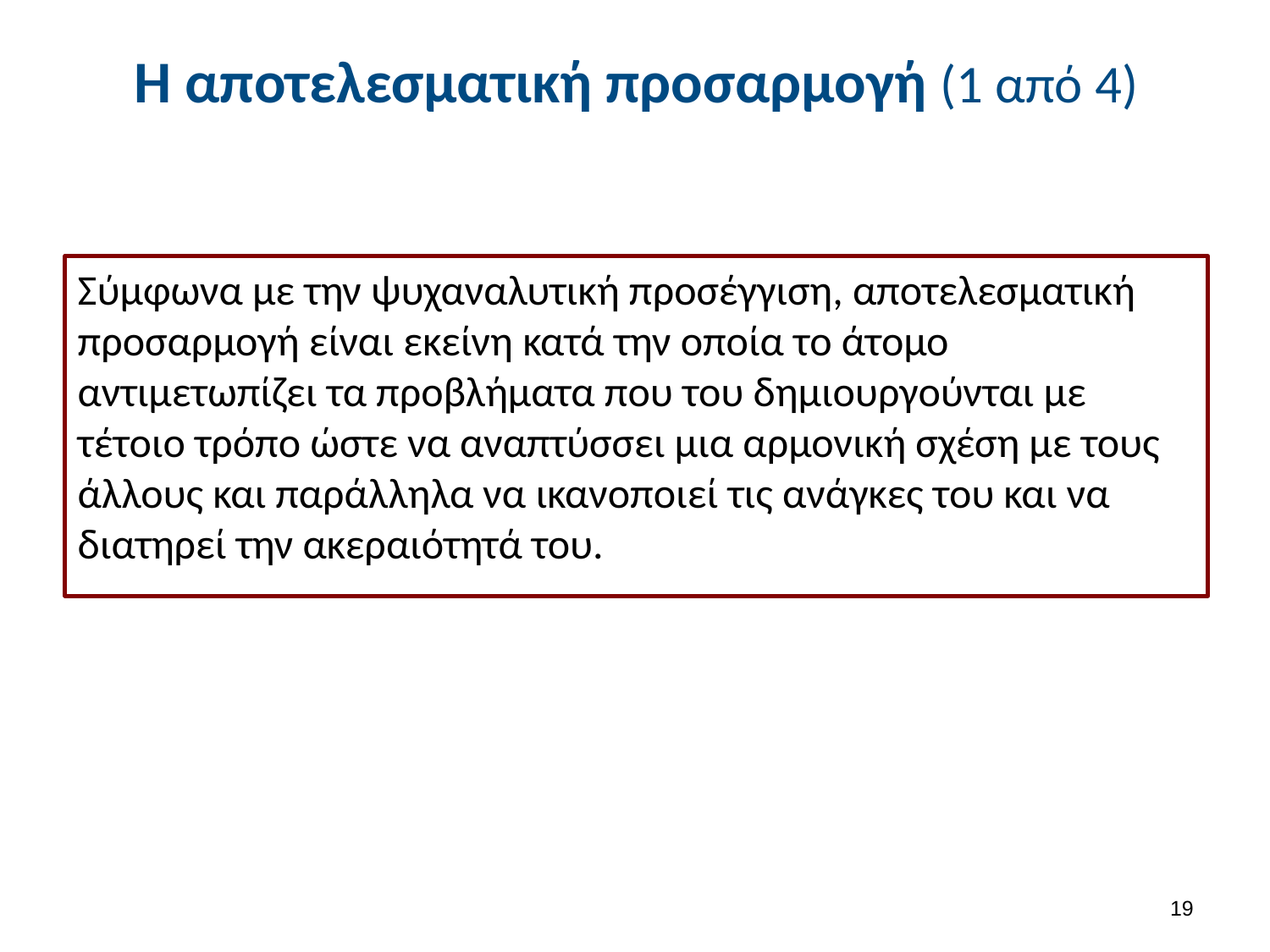

# Η αποτελεσματική προσαρμογή (1 από 4)
Σύμφωνα με την ψυχαναλυτική προσέγγιση, αποτελεσματική προσαρμογή είναι εκείνη κατά την οποία το άτομο αντιμετωπίζει τα προβλήματα που του δημιουργούνται με τέτοιο τρόπο ώστε να αναπτύσσει μια αρμονική σχέση με τους άλλους και παράλληλα να ικανοποιεί τις ανάγκες του και να διατηρεί την ακεραιότητά του.

19